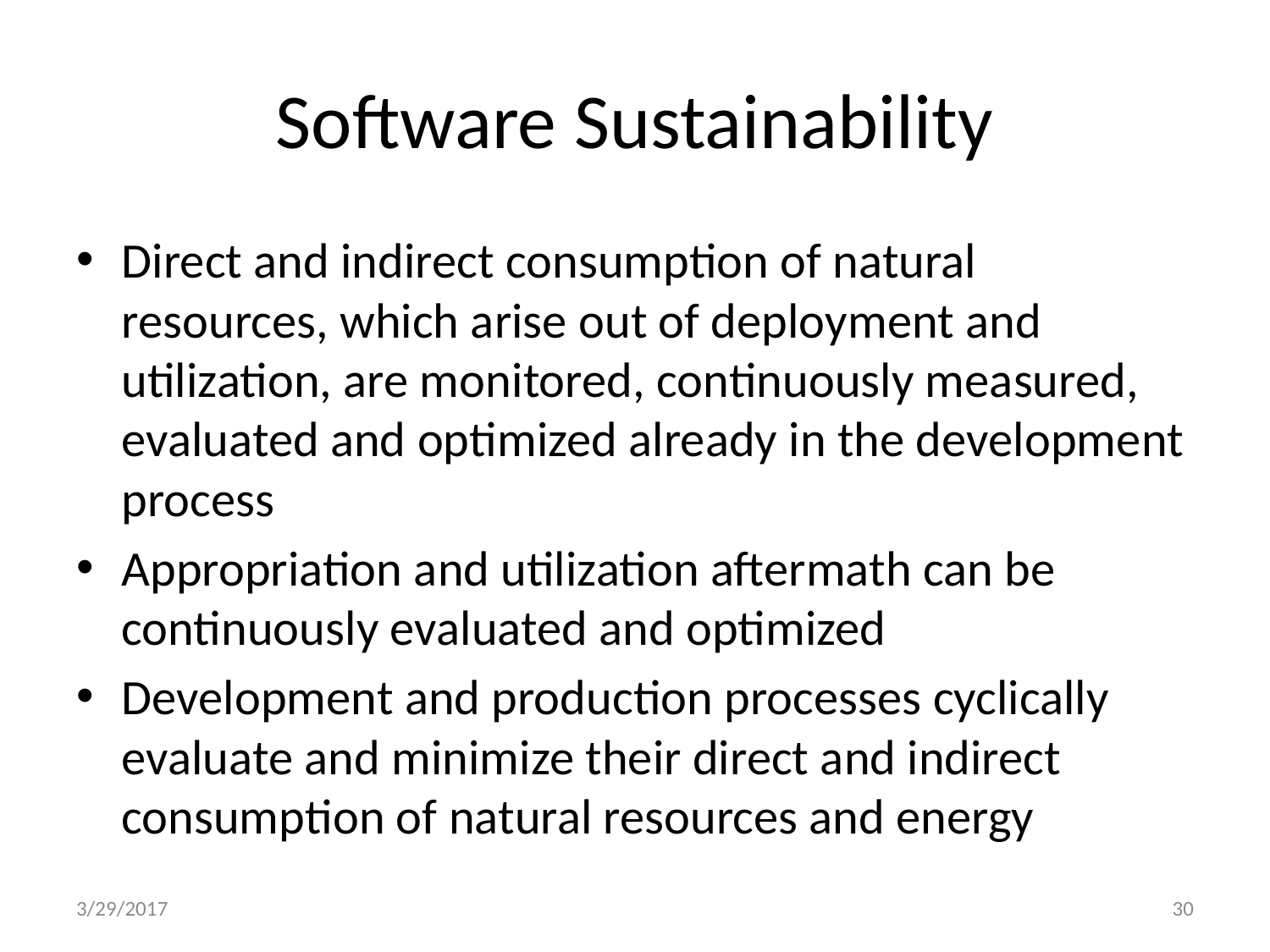

# Software Sustainability
Direct and indirect consumption of natural resources, which arise out of deployment and utilization, are monitored, continuously measured, evaluated and optimized already in the development process
Appropriation and utilization aftermath can be continuously evaluated and optimized
Development and production processes cyclically evaluate and minimize their direct and indirect consumption of natural resources and energy
3/29/2017
30